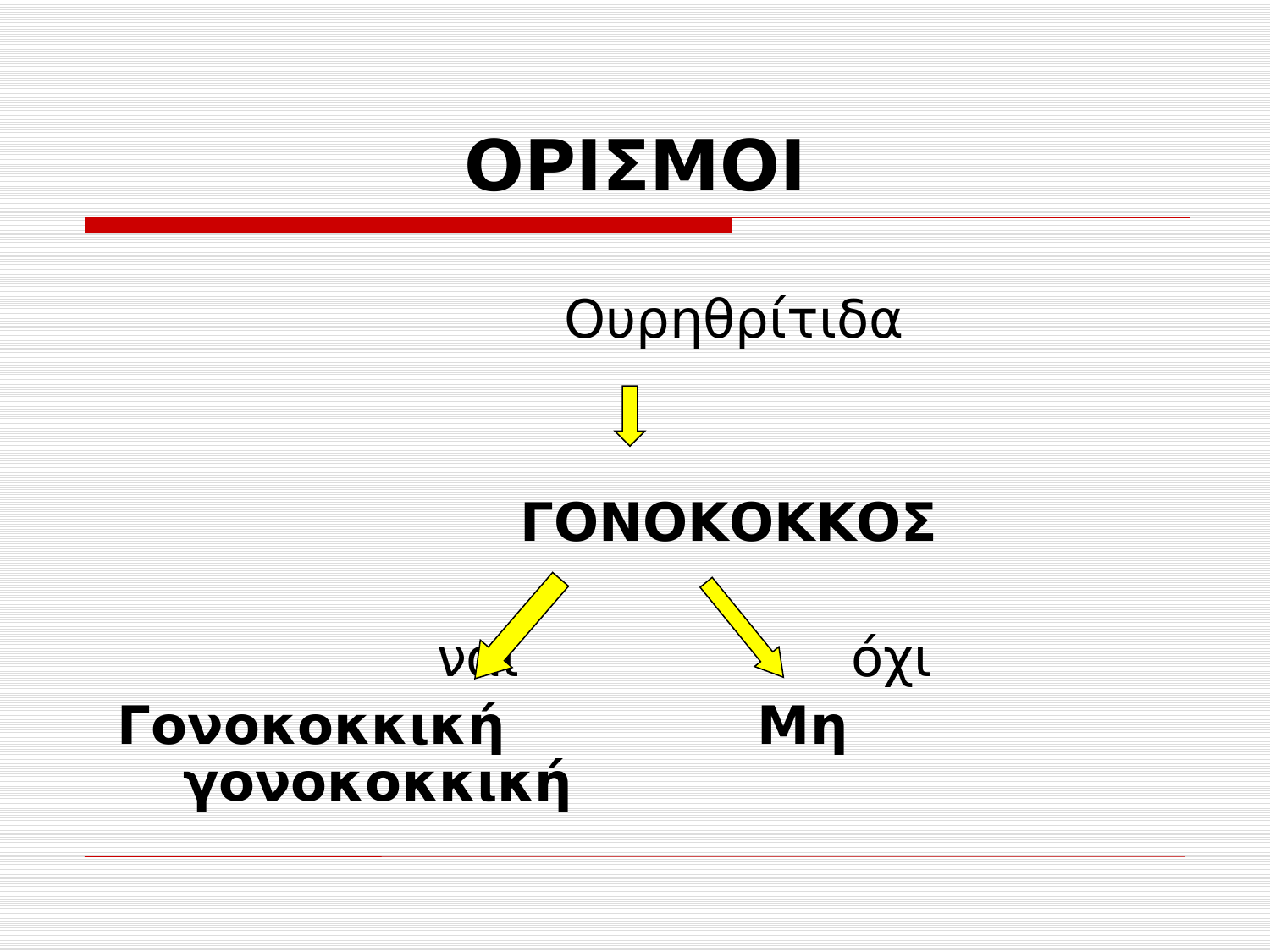

ΟΡΙΣΜΟΙ
			      	Ουρηθρίτιδα

			     ΓΟΝΟΚΟΚΚΟΣ

			ναι			  όχι
Γονοκοκκική		    Μη γονοκοκκική